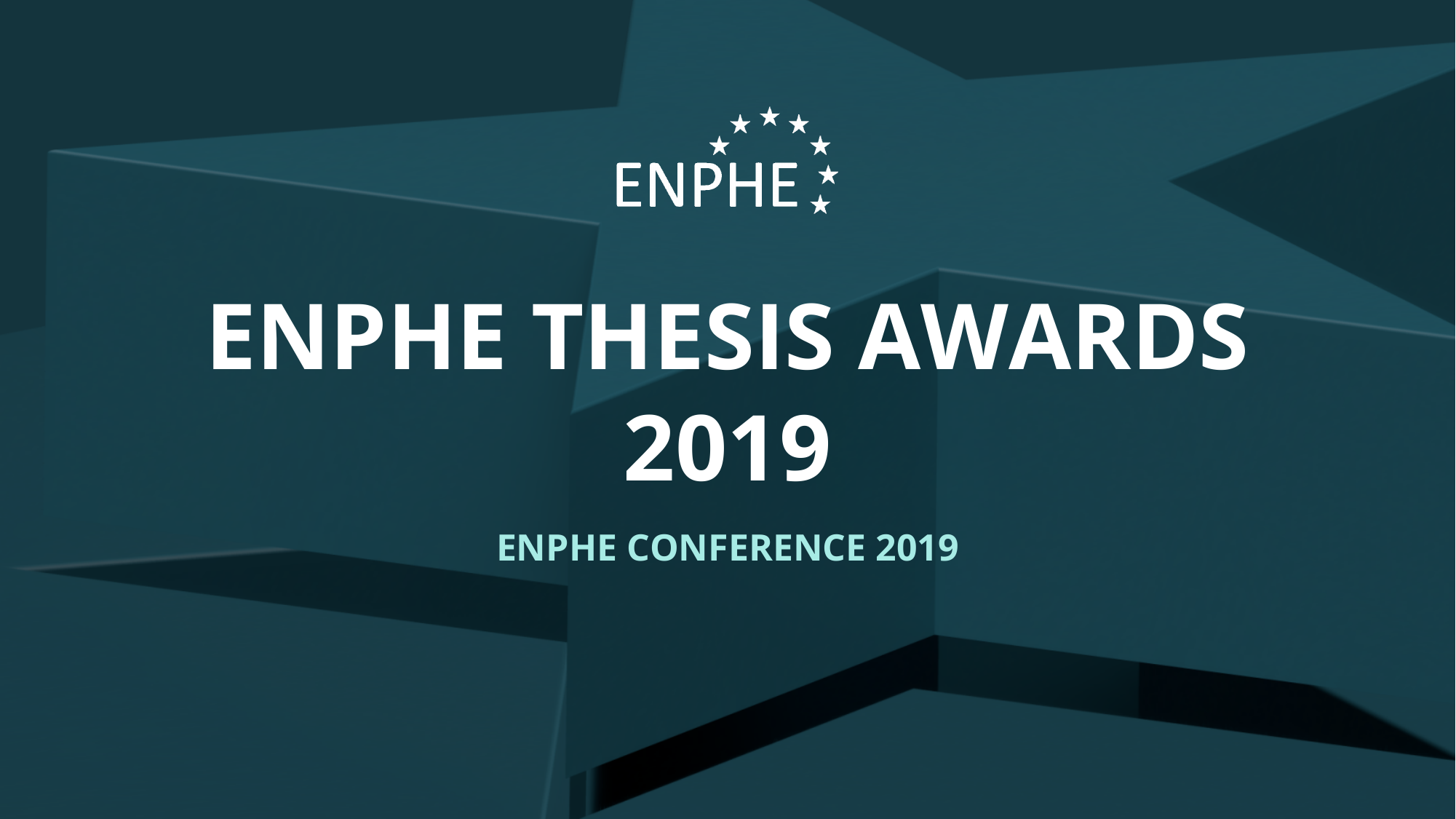

# ENPHE THESIS AWARDS 2019
ENPHE CONFERENCE 2019